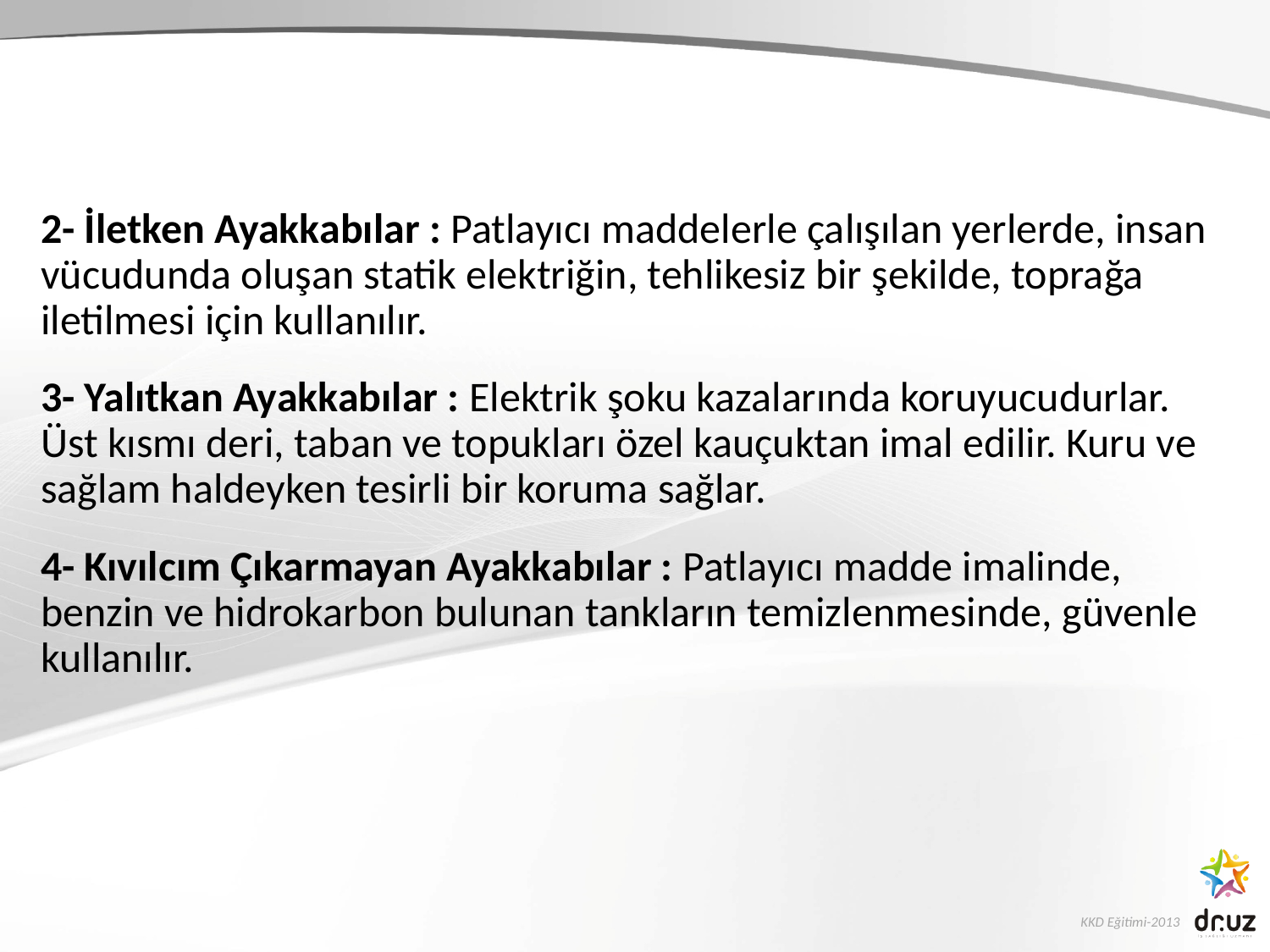

2- İletken Ayakkabılar : Patlayıcı maddelerle çalışılan yerlerde, insan vücudunda oluşan statik elektriğin, tehlikesiz bir şekilde, toprağa iletilmesi için kullanılır.
3- Yalıtkan Ayakkabılar : Elektrik şoku kazalarında koruyucudurlar. Üst kısmı deri, taban ve topukları özel kauçuktan imal edilir. Kuru ve sağlam haldeyken tesirli bir koruma sağlar.
4- Kıvılcım Çıkarmayan Ayakkabılar : Patlayıcı madde imalinde, benzin ve hidrokarbon bulunan tankların temizlenmesinde, güvenle kullanılır.